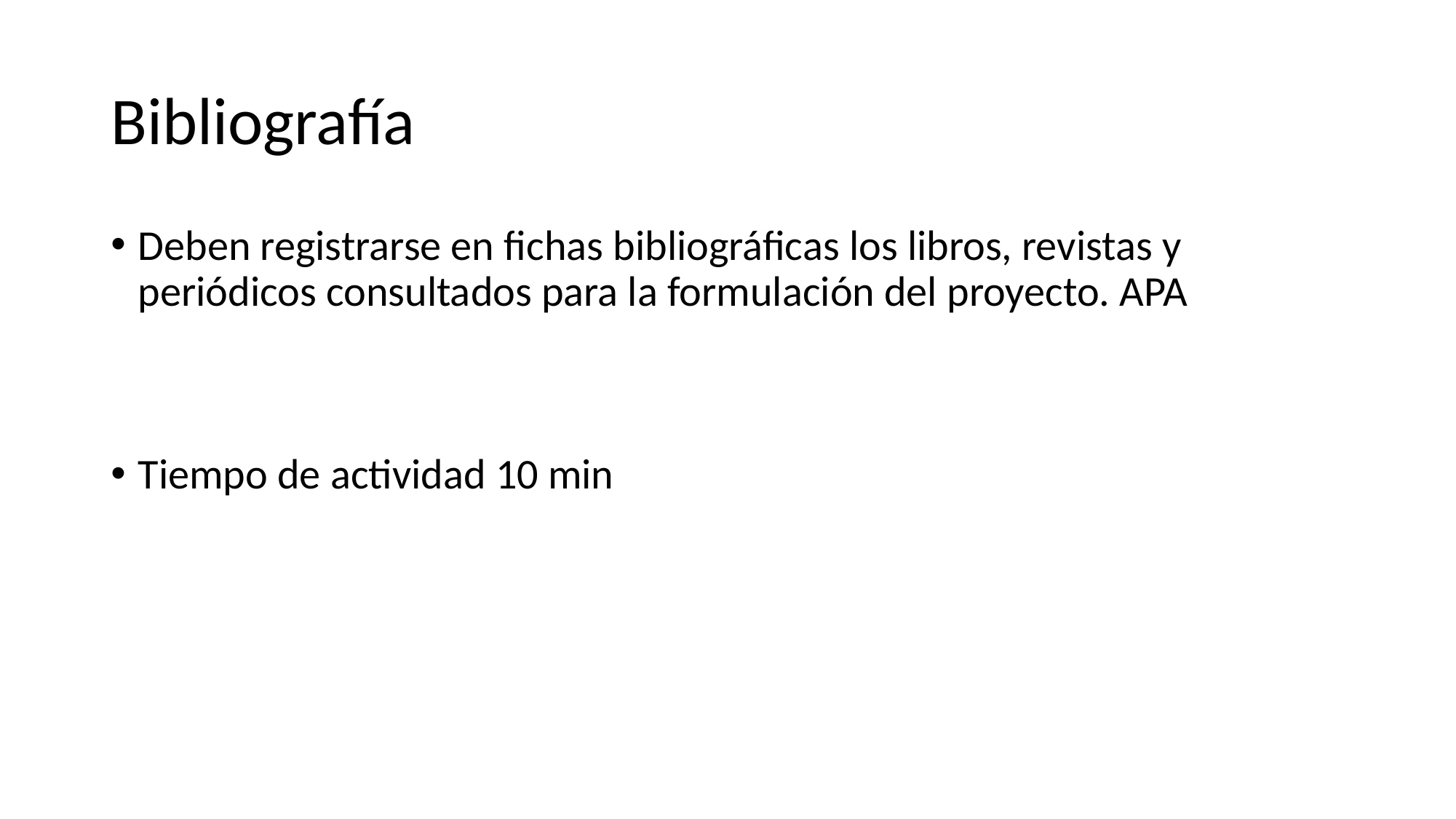

# Bibliografía
Deben registrarse en fichas bibliográficas los libros, revistas y periódicos consultados para la formulación del proyecto. APA

Tiempo de actividad 10 min